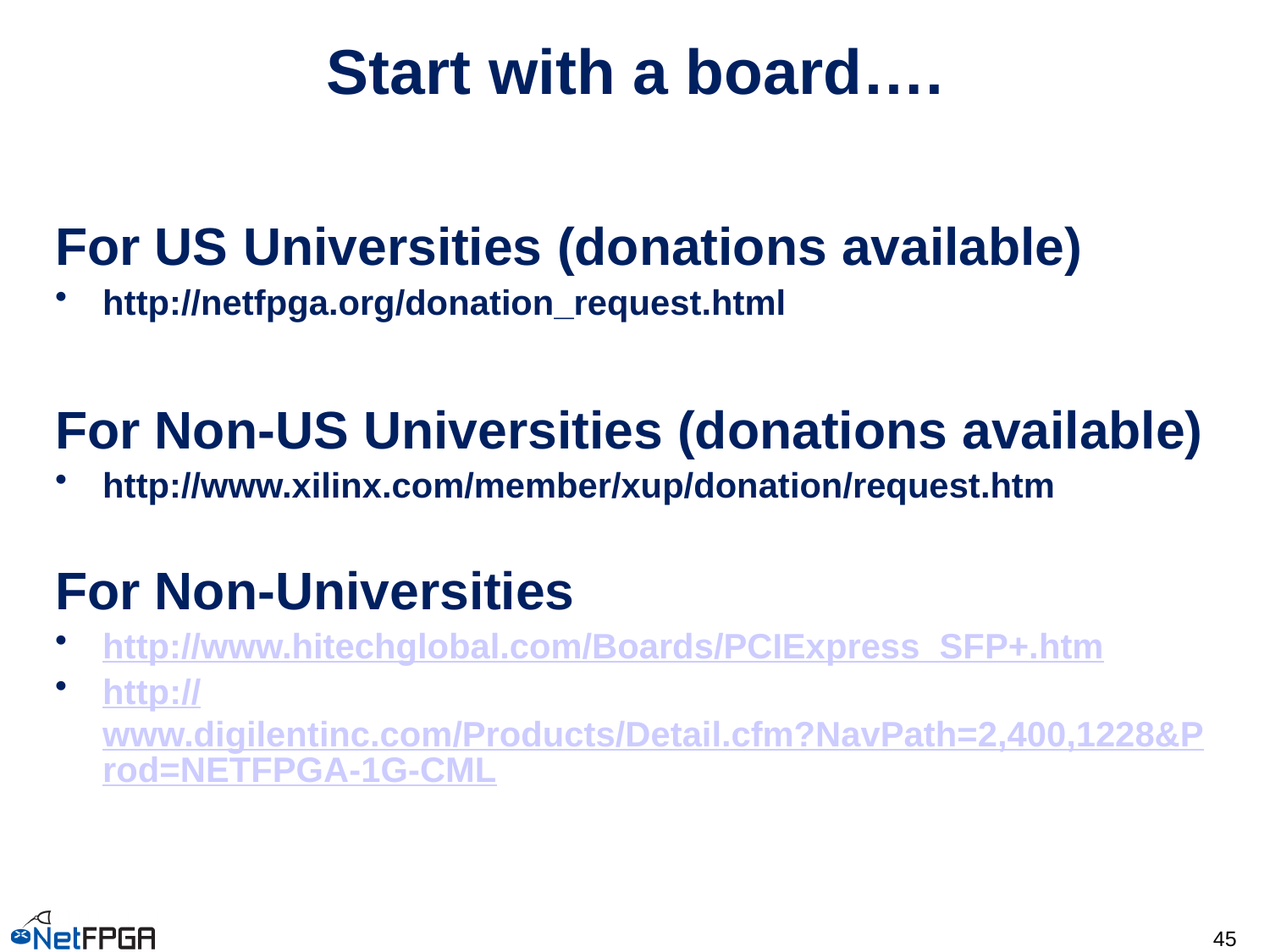

# Start with a board….

For US Universities (donations available)
http://netfpga.org/donation_request.html

For Non-US Universities (donations available)
http://www.xilinx.com/member/xup/donation/request.htm

For Non-Universities
http://www.hitechglobal.com/Boards/PCIExpress_SFP+.htm
http://www.digilentinc.com/Products/Detail.cfm?NavPath=2,400,1228&Prod=NETFPGA-1G-CML